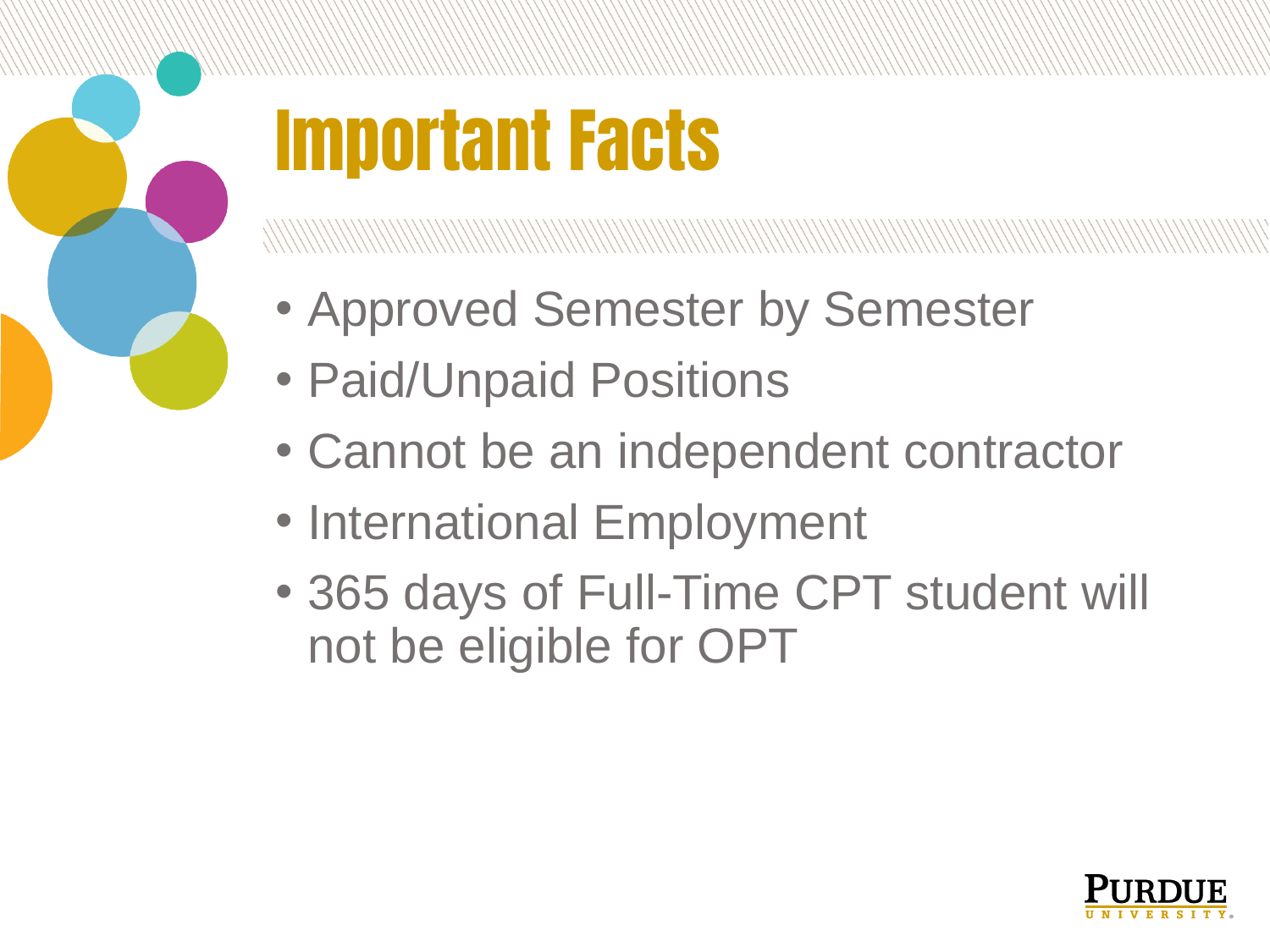

# Important Facts
Approved Semester by Semester
Paid/Unpaid Positions
Cannot be an independent contractor
International Employment
365 days of Full-Time CPT student will not be eligible for OPT